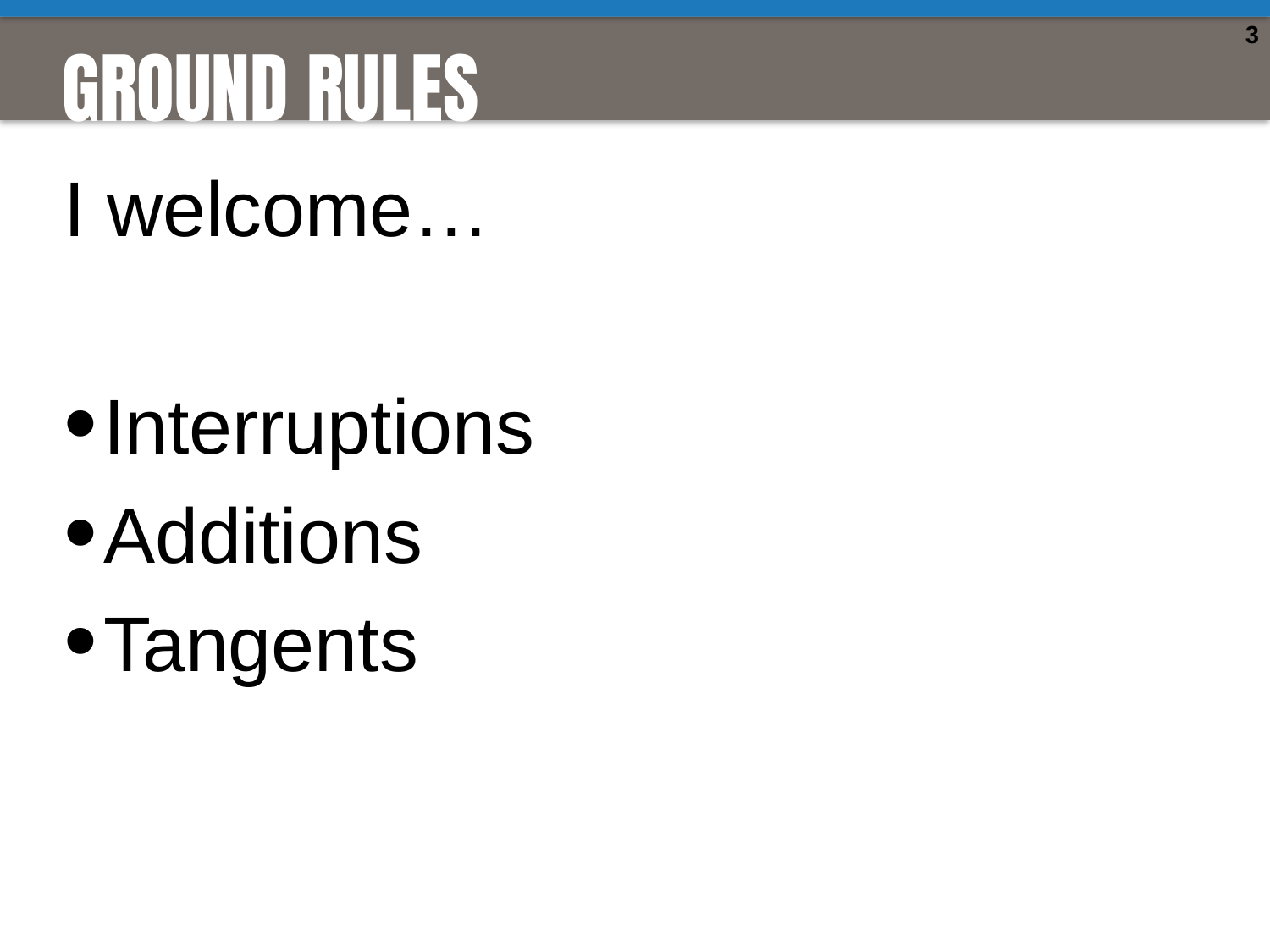

3
# Ground Rules
I welcome…

Interruptions
Additions
Tangents